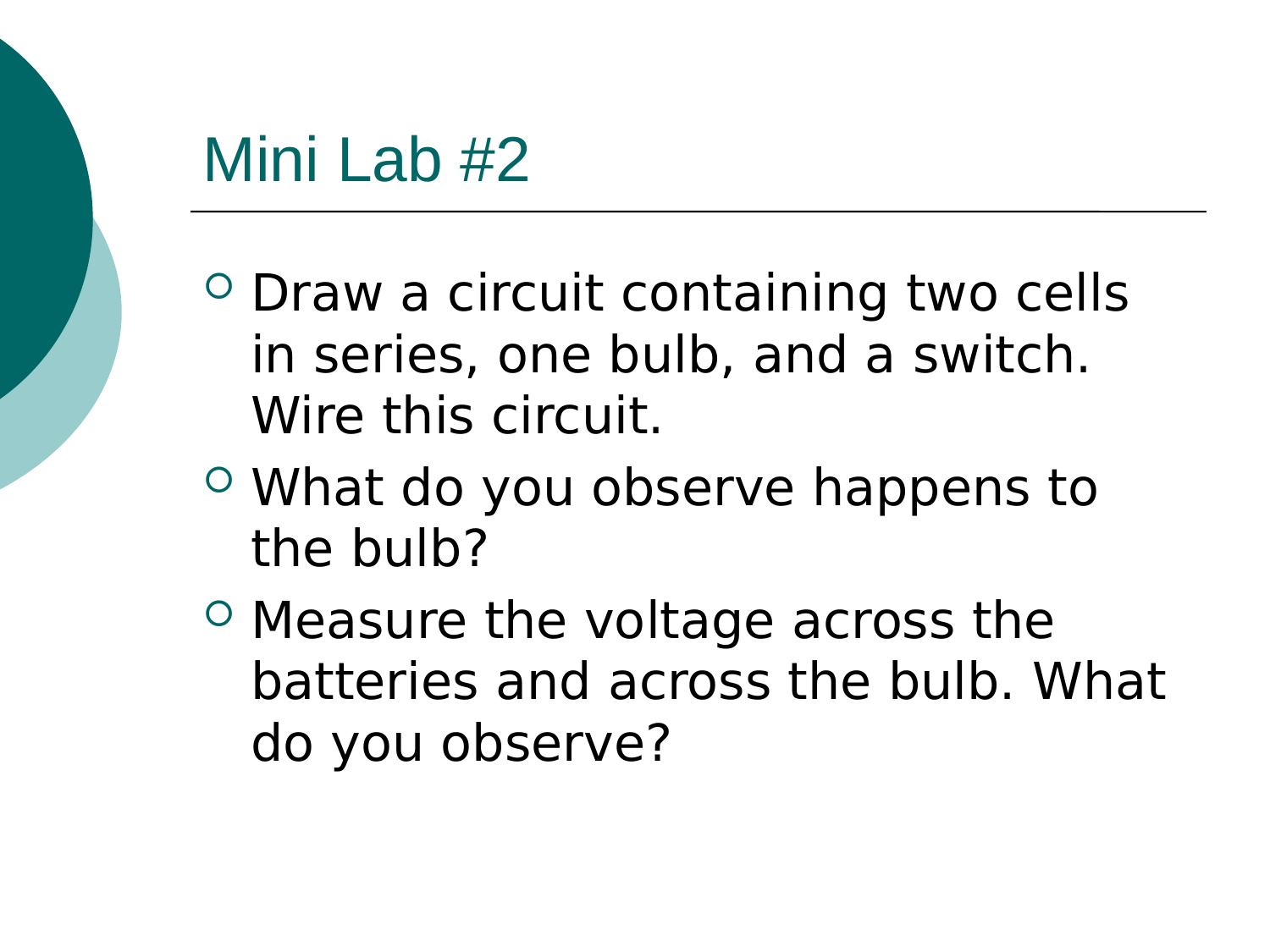

# Mini Lab #2
Draw a circuit containing two cells in series, one bulb, and a switch. Wire this circuit.
What do you observe happens to the bulb?
Measure the voltage across the batteries and across the bulb. What do you observe?